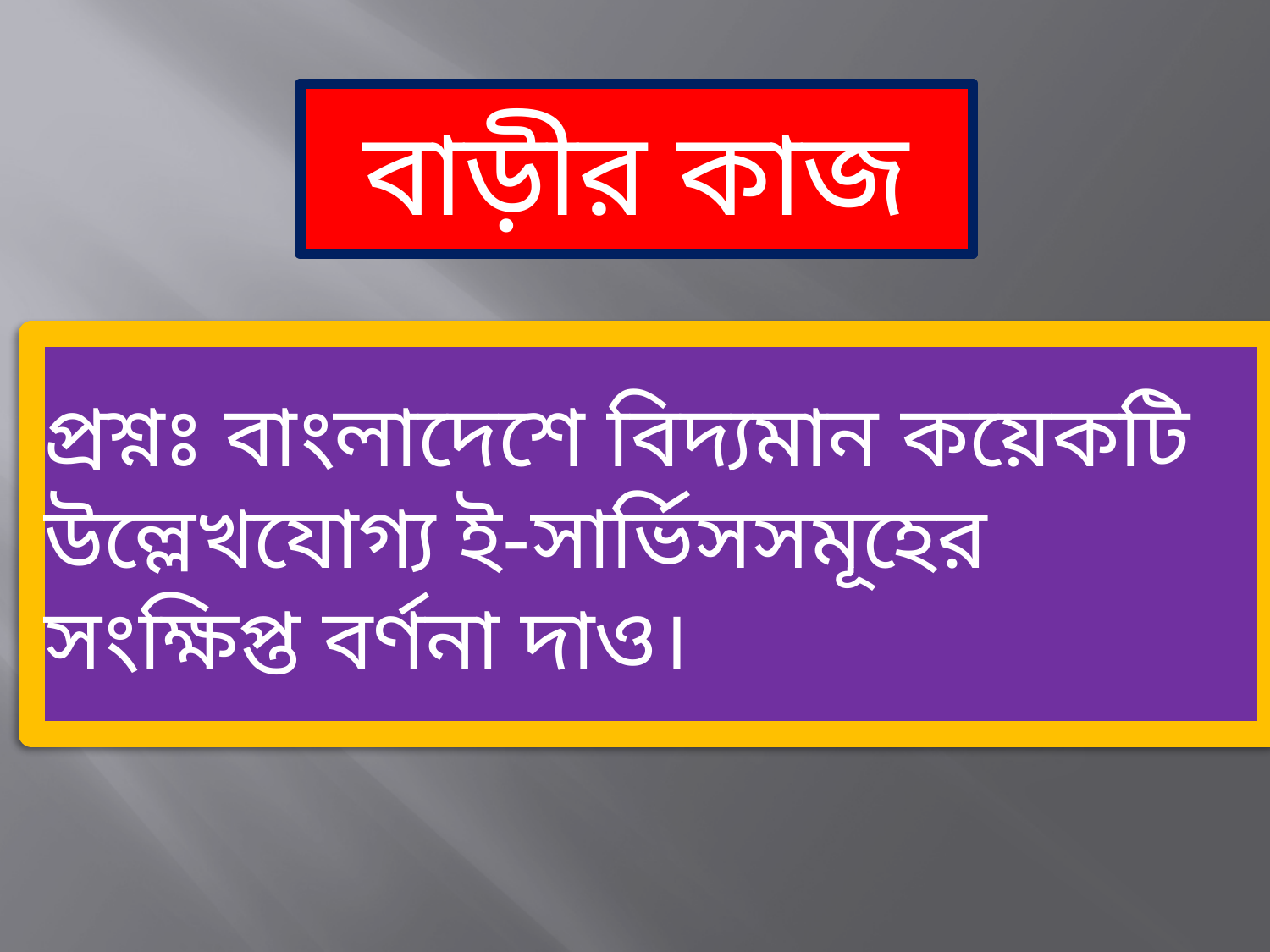

বাড়ীর কাজ
প্রশ্নঃ বাংলাদেশে বিদ্যমান কয়েকটি উল্লেখযোগ্য ই-সার্ভিসসমূহের সংক্ষিপ্ত বর্ণনা দাও।